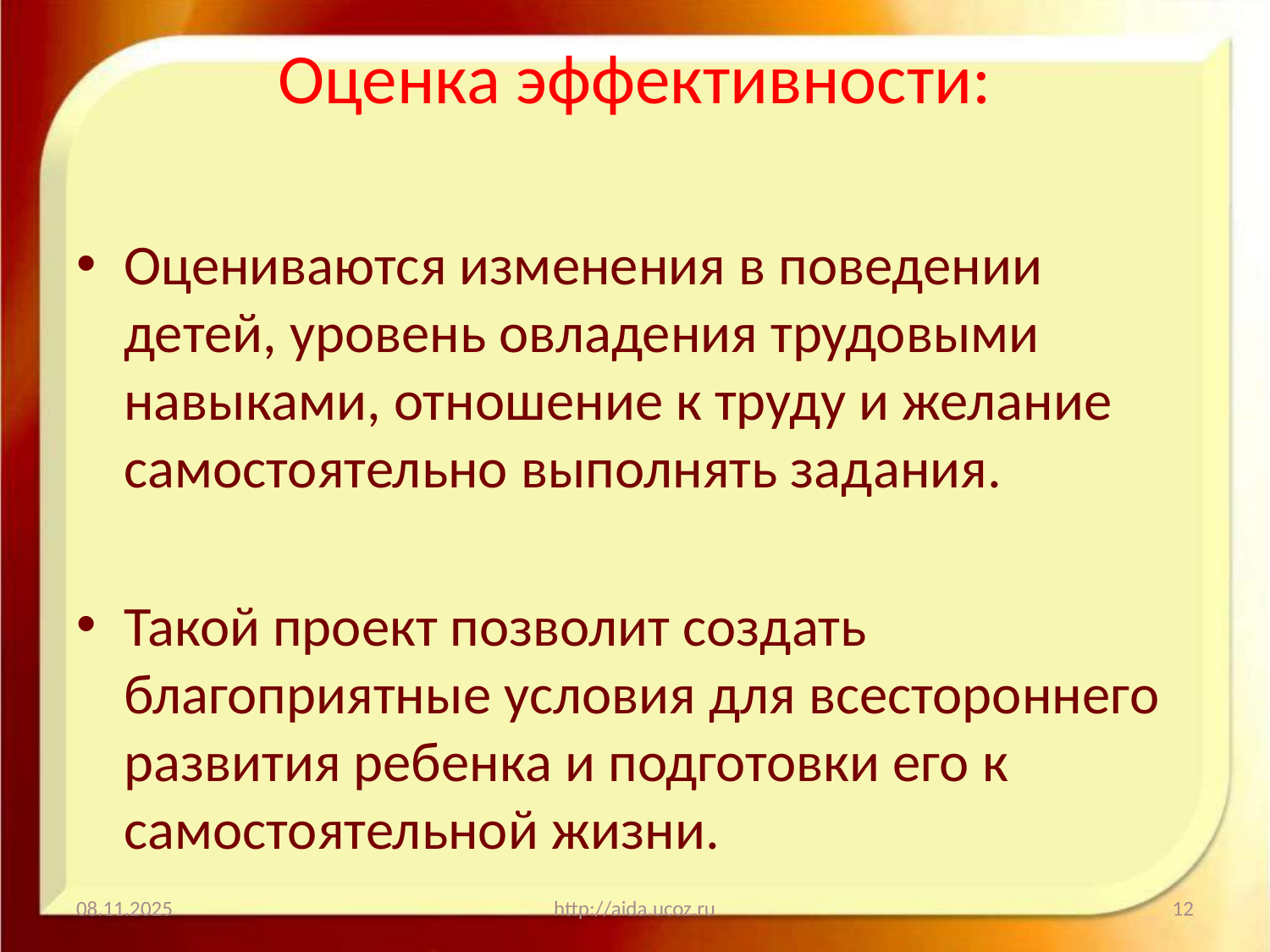

# Оценка эффективности:
Оцениваются изменения в поведении детей, уровень овладения трудовыми навыками, отношение к труду и желание самостоятельно выполнять задания.

Такой проект позволит создать благоприятные условия для всестороннего развития ребенка и подготовки его к самостоятельной жизни.
08.11.2025
http://aida.ucoz.ru
12